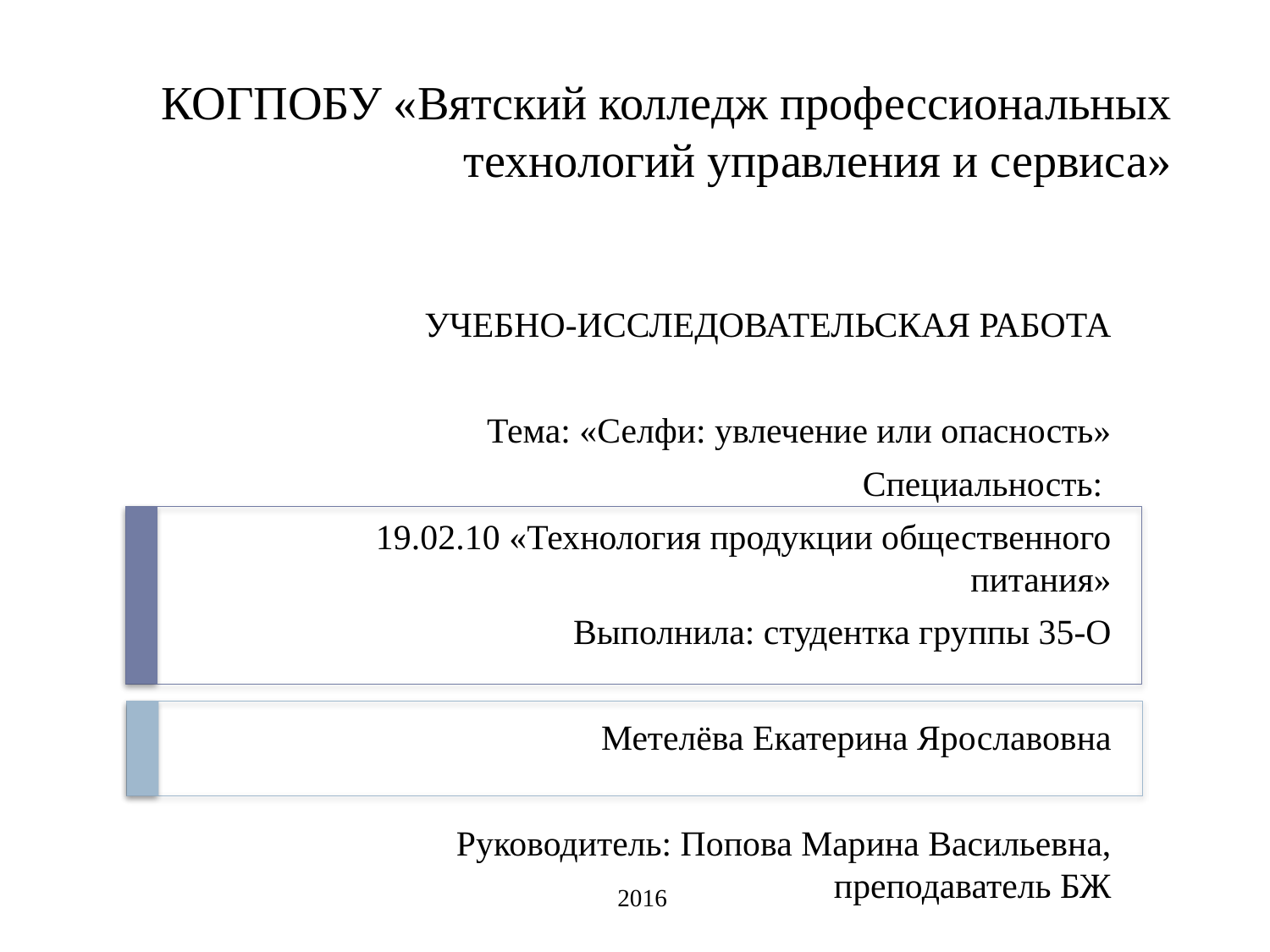

# КОГПОБУ «Вятский колледж профессиональных технологий управления и сервиса»
УЧЕБНО-ИССЛЕДОВАТЕЛЬСКАЯ РАБОТА

Тема: «Селфи: увлечение или опасность»
Специальность:
19.02.10 «Технология продукции общественного питания»
Выполнила: студентка группы 35-О

Метелёва Екатерина Ярославовна

Руководитель: Попова Марина Васильевна, преподаватель БЖ

2016